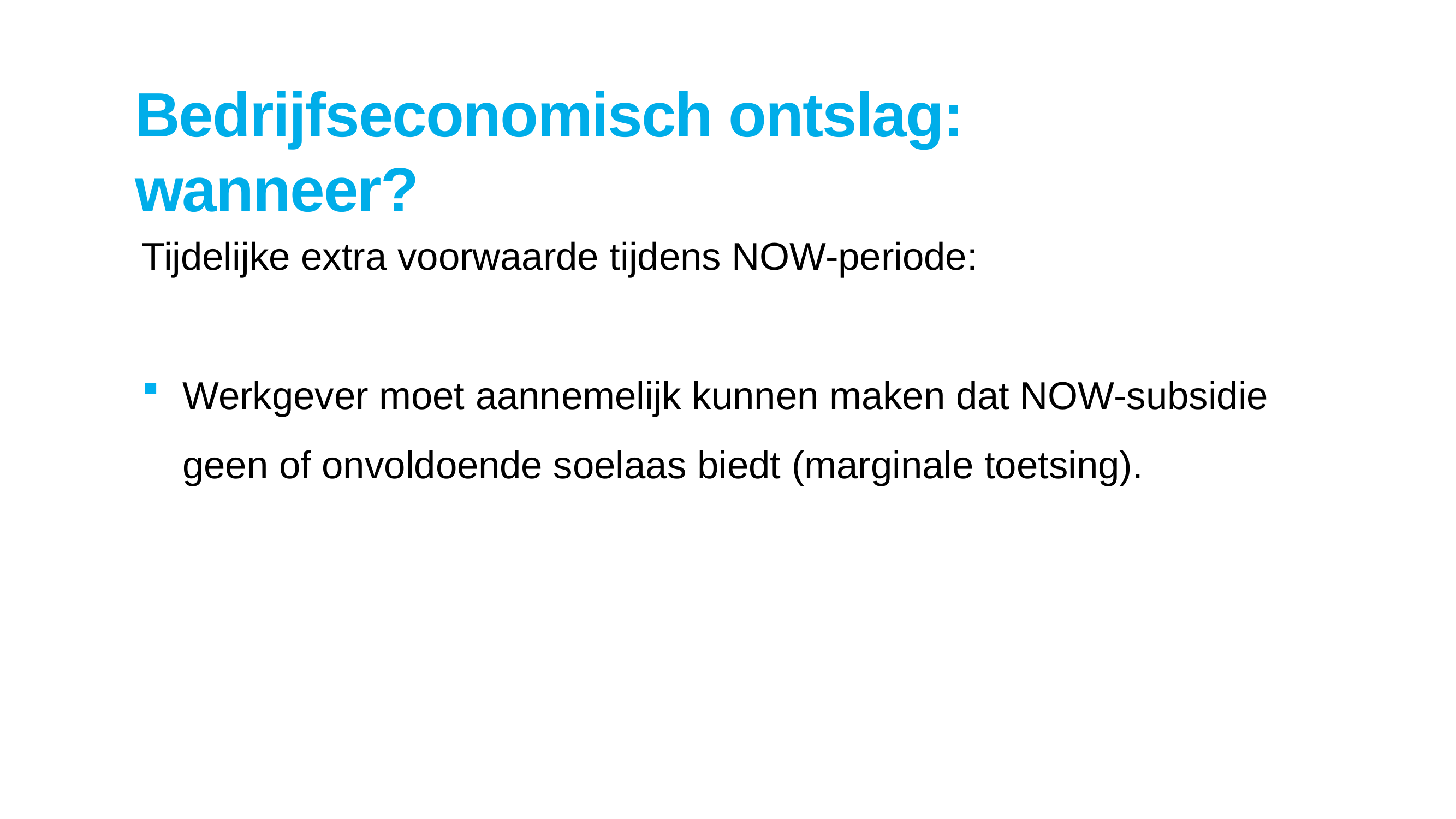

# Bedrijfseconomisch ontslag: wanneer?

Tijdelijke extra voorwaarde tijdens NOW-periode:

Werkgever moet aannemelijk kunnen maken dat NOW-subsidie geen of onvoldoende soelaas biedt (marginale toetsing).